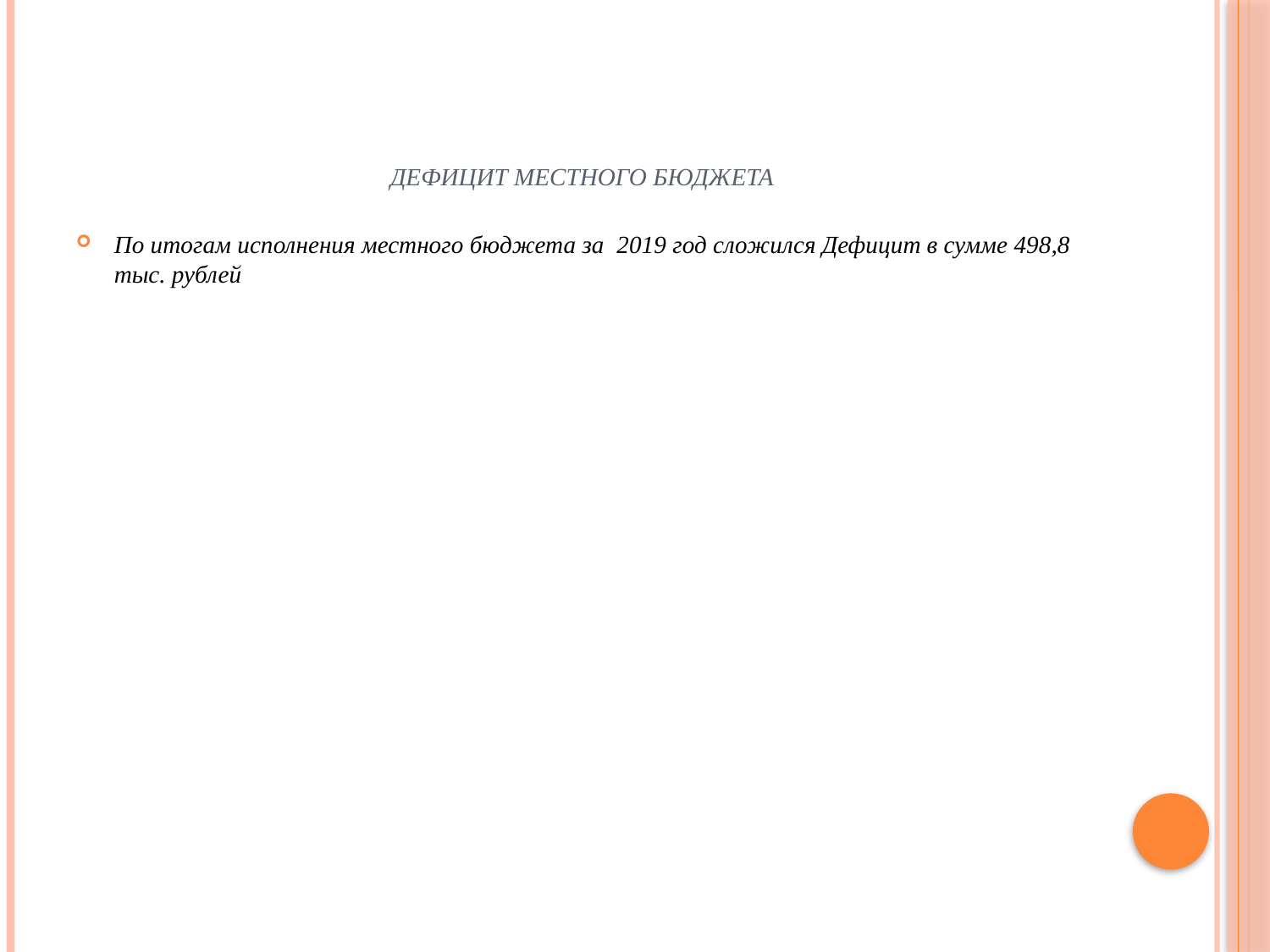

# Дефицит местного бюджета
По итогам исполнения местного бюджета за  2019 год сложился Дефицит в сумме 498,8 тыс. рублей